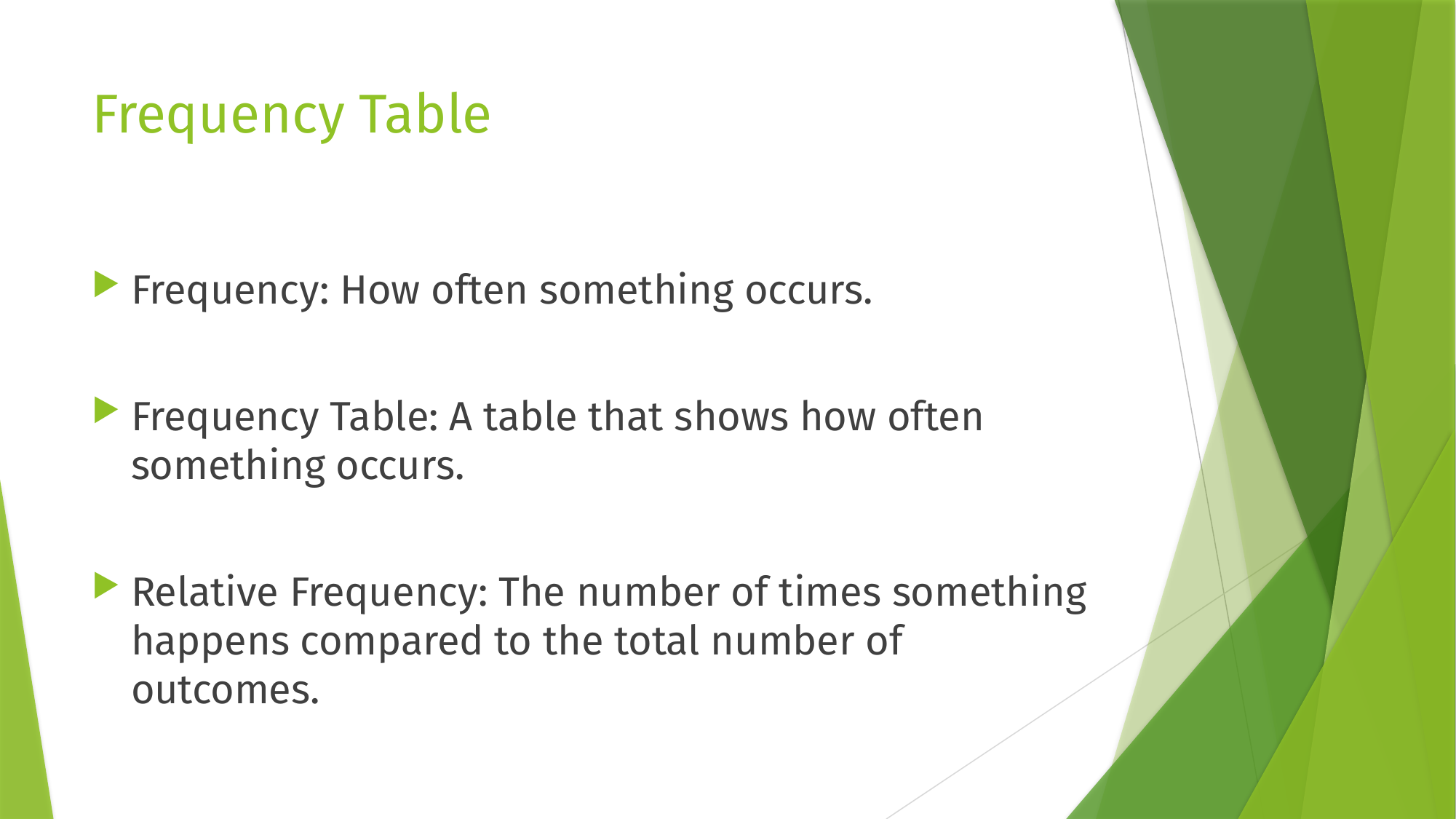

# Frequency Table
Frequency: How often something occurs.

Frequency Table: A table that shows how often something occurs.

Relative Frequency: The number of times something happens compared to the total number of outcomes.